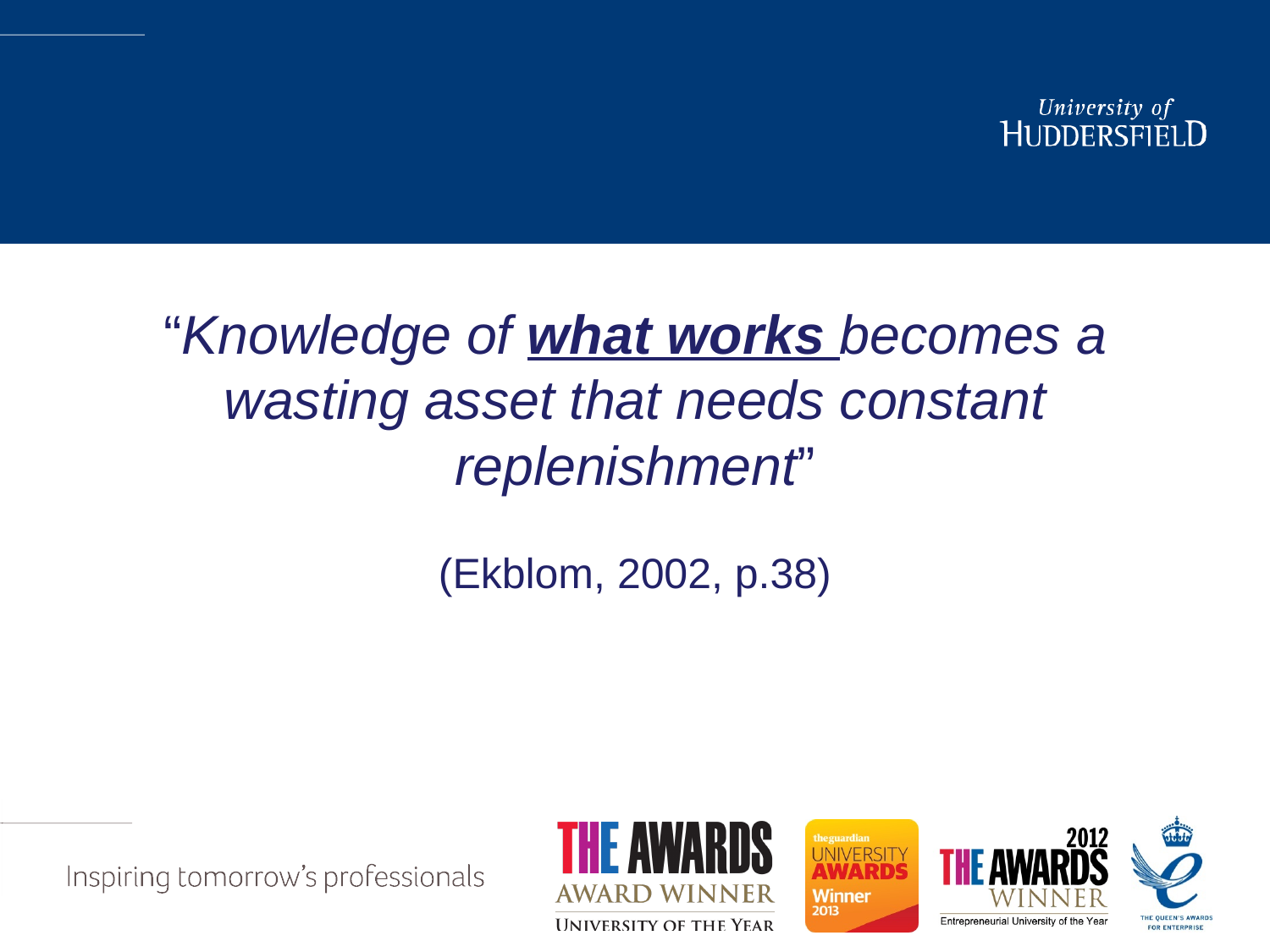

# “Knowledge of what works becomes a wasting asset that needs constant replenishment”
(Ekblom, 2002, p.38)